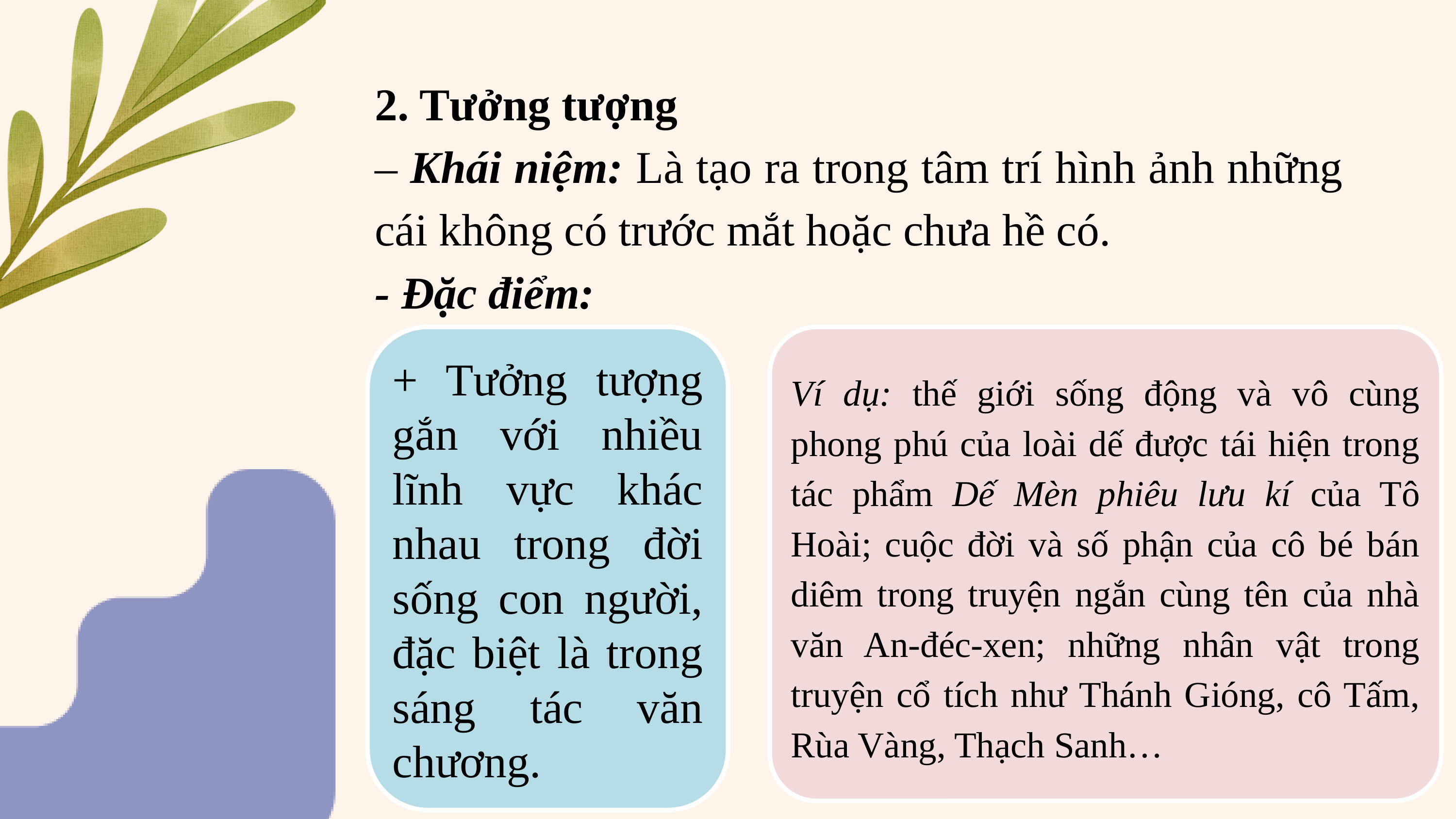

2. Tưởng tượng
– Khái niệm: Là tạo ra trong tâm trí hình ảnh những cái không có trước mắt hoặc chưa hề có.
- Đặc điểm:
+ Tưởng tượng gắn với nhiều lĩnh vực khác nhau trong đời sống con người, đặc biệt là trong sáng tác văn chương.
Ví dụ: thế giới sống động và vô cùng phong phú của loài dế được tái hiện trong tác phẩm Dế Mèn phiêu lưu kí của Tô Hoài; cuộc đời và số phận của cô bé bán diêm trong truyện ngắn cùng tên của nhà văn An-đéc-xen; những nhân vật trong truyện cổ tích như Thánh Gióng, cô Tấm, Rùa Vàng, Thạch Sanh…